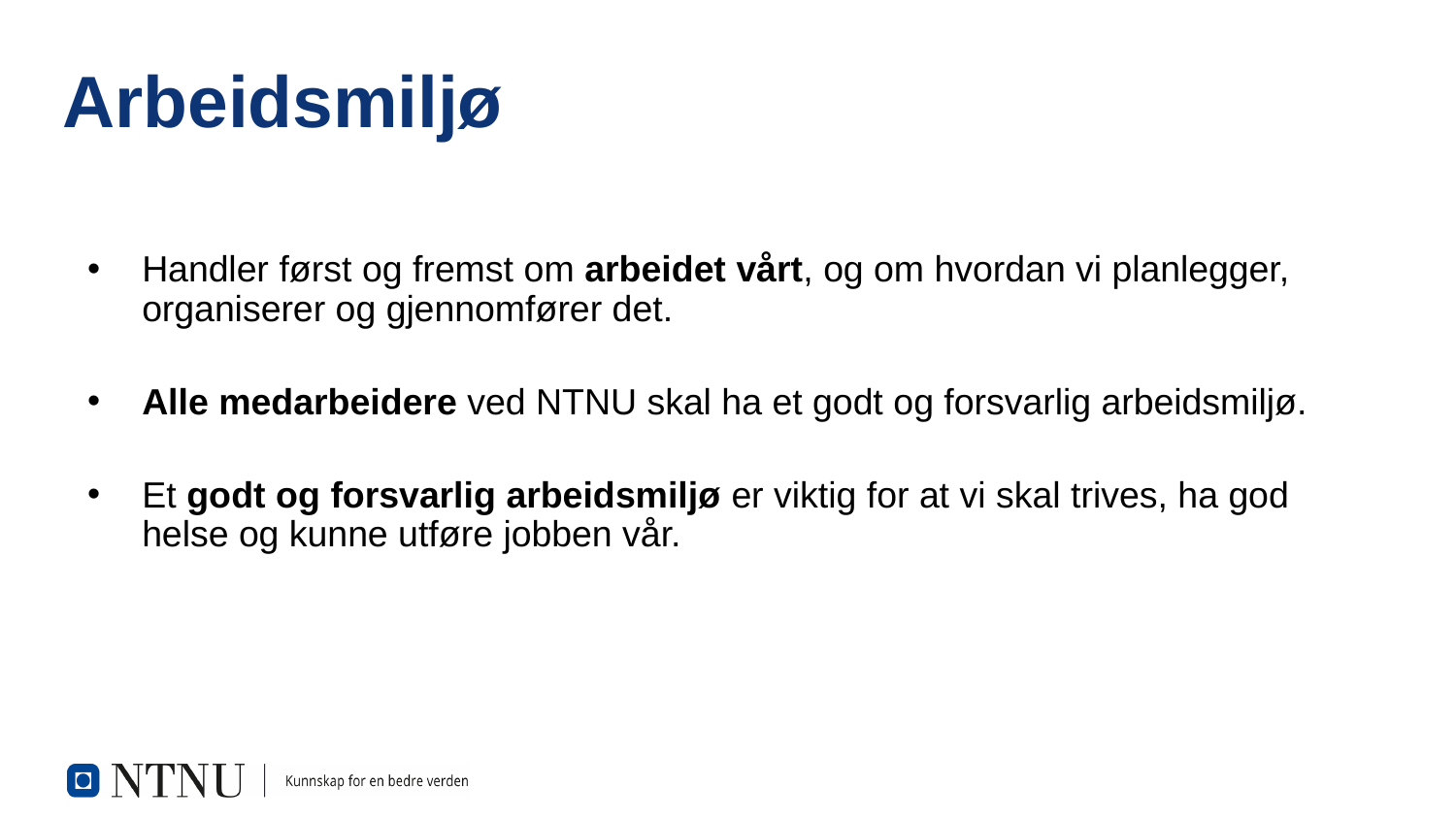

Arbeidsmiljø
Handler først og fremst om arbeidet vårt, og om hvordan vi planlegger, organiserer og gjennomfører det.

Alle medarbeidere ved NTNU skal ha et godt og forsvarlig arbeidsmiljø.

Et godt og forsvarlig arbeidsmiljø er viktig for at vi skal trives, ha god helse og kunne utføre jobben vår.